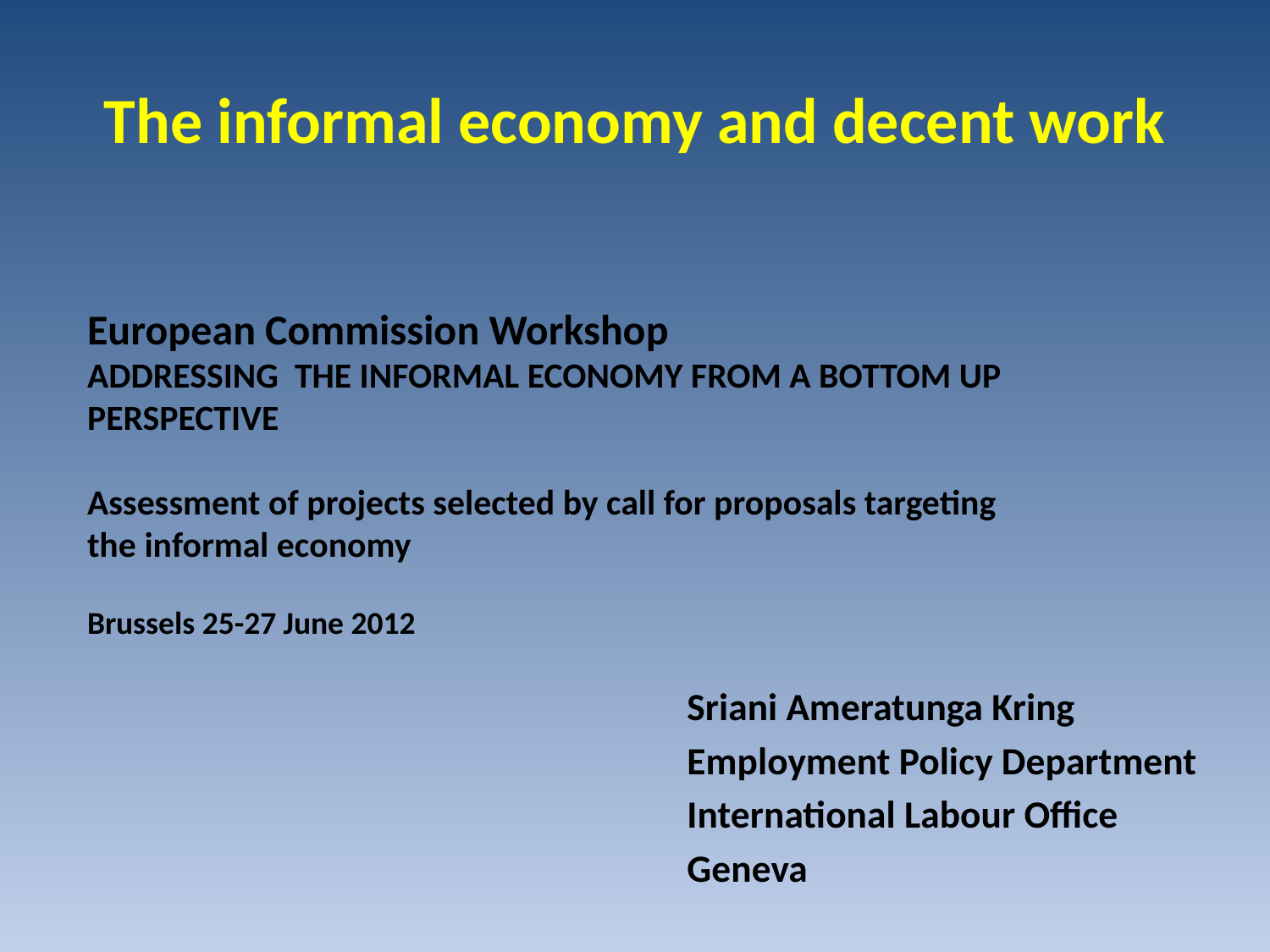

# The informal economy and decent work
European Commission Workshop
ADDRESSING  THE INFORMAL ECONOMY FROM A BOTTOM UP PERSPECTIVE

Assessment of projects selected by call for proposals targeting the informal economy

Brussels 25-27 June 2012

Sriani Ameratunga Kring
Employment Policy Department
International Labour Office
Geneva